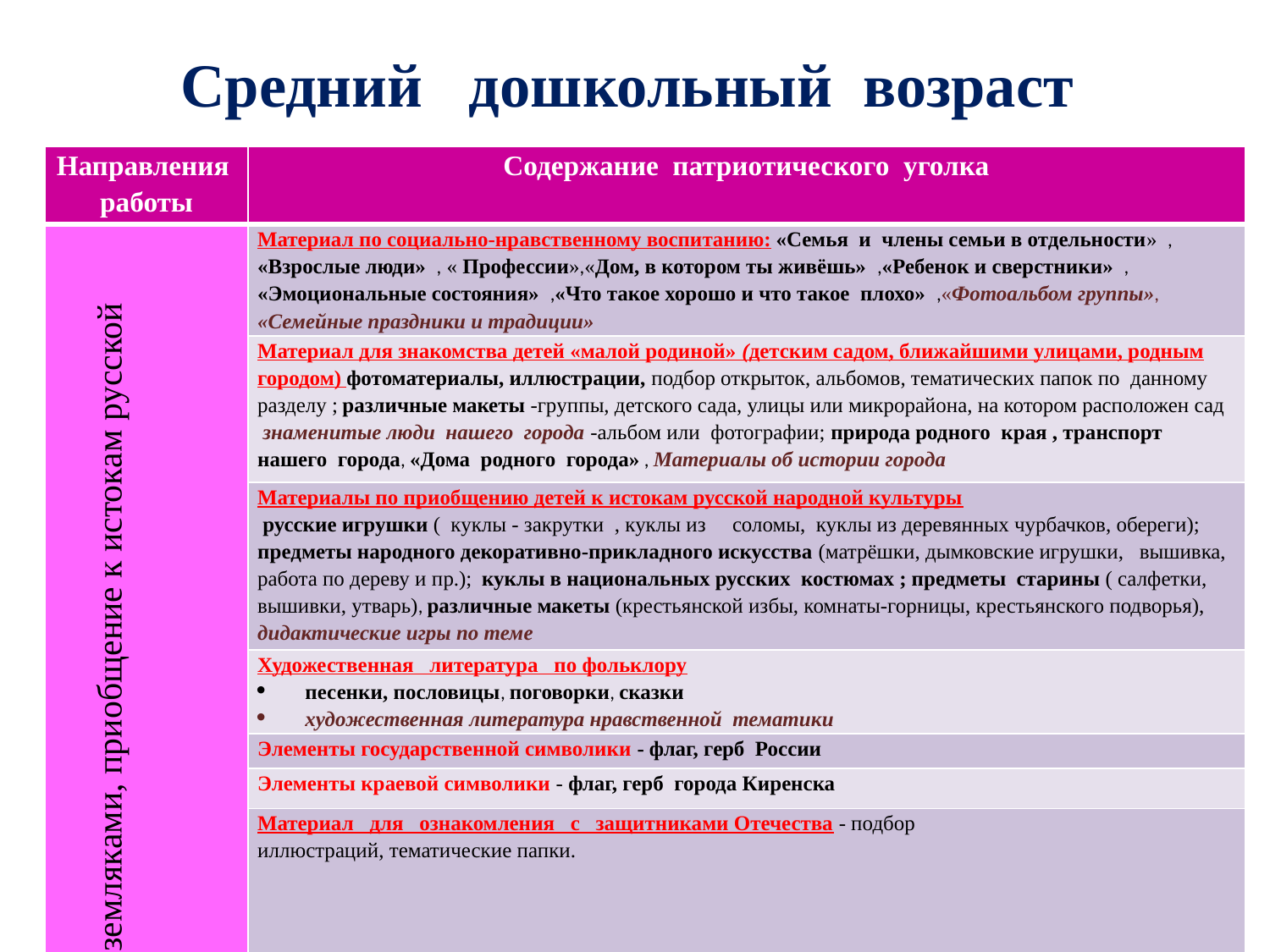

# Средний   дошкольный  возраст
| Направления работы | Содержание патриотического уголка |
| --- | --- |
| Ознакомление детей с семьёй , детским садом, родным городом , достопримечательностями города, знаменитыми земляками, приобщение к истокам русской культуры. | Материал по социально-нравственному воспитанию: «Семья и члены семьи в отдельности» , «Взрослые люди» , « Профессии»,«Дом, в котором ты живёшь» ,«Ребенок и сверстники» , «Эмоциональные состояния» ,«Что такое хорошо и что такое плохо» ,«Фотоальбом группы», «Семейные праздники и традиции» |
|  | Материал для знакомства детей «малой родиной» (детским садом, ближайшими улицами, родным городом) фотоматериалы, иллюстрации, подбор открыток, альбомов, тематических папок по данному разделу ; различные макеты -группы, детского сада, улицы или микрорайона, на котором расположен сад знаменитые люди нашего города -альбом или фотографии; природа родного края , транспорт нашего города, «Дома родного города» , Материалы об истории города |
|  | Материалы по приобщению детей к истокам русской народной культуры русские игрушки ( куклы - закрутки , куклы из соломы, куклы из деревянных чурбачков, обереги); предметы народного декоративно-прикладного искусства (матрёшки, дымковские игрушки, вышивка, работа по дереву и пр.); куклы в национальных русских костюмах ; предметы старины ( салфетки, вышивки, утварь), различные макеты (крестьянской избы, комнаты-горницы, крестьянского подворья), дидактические игры по теме |
|  | Художественная литература по фольклору песенки, пословицы, поговорки, сказки художественная литература нравственной тематики |
|  | Элементы государственной символики - флаг, герб России |
|  | Элементы краевой символики - флаг, герб города Киренска |
|  | Материал для ознакомления с защитниками Отечества - подбор иллюстраций, тематические папки. |